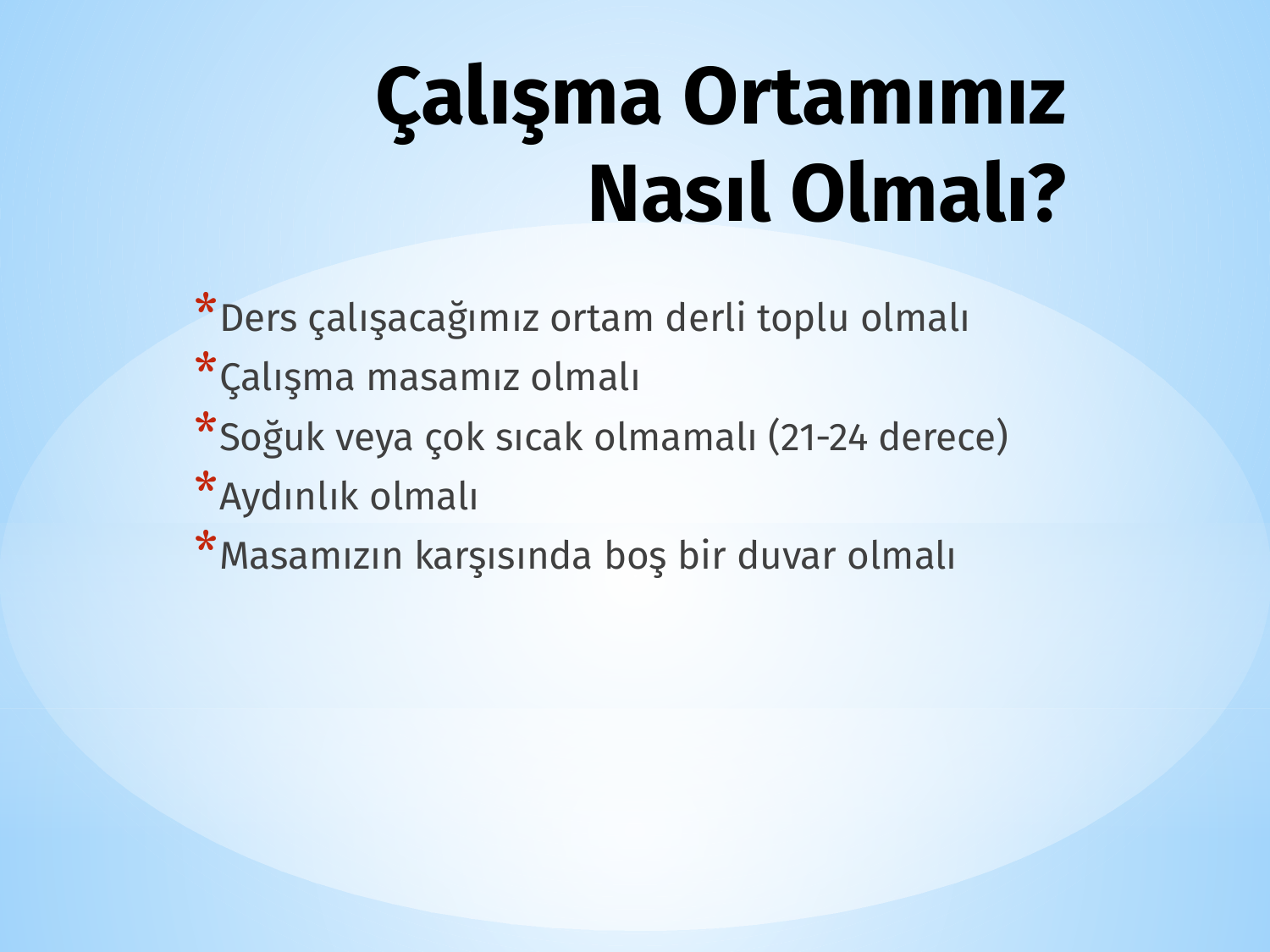

# Çalışma Ortamımız Nasıl Olmalı?
Ders çalışacağımız ortam derli toplu olmalı
Çalışma masamız olmalı
Soğuk veya çok sıcak olmamalı (21-24 derece)
Aydınlık olmalı
Masamızın karşısında boş bir duvar olmalı